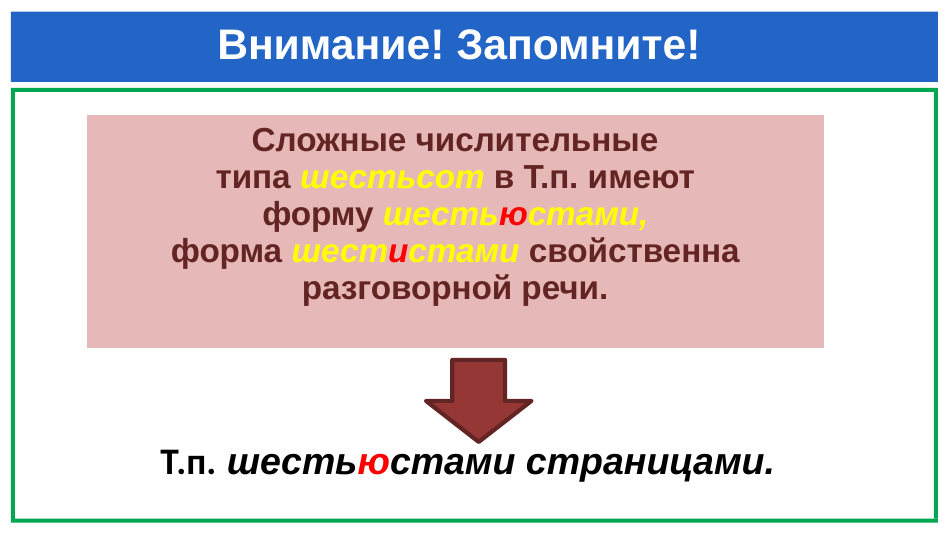

# Внимание! Запомните!
| Сложные числительные типа шестьсот в Т.п. имеют форму шестьюстами, форма шестистами свойственна разговорной речи. |
| --- |

       Т.п. шестьюстами страницами.